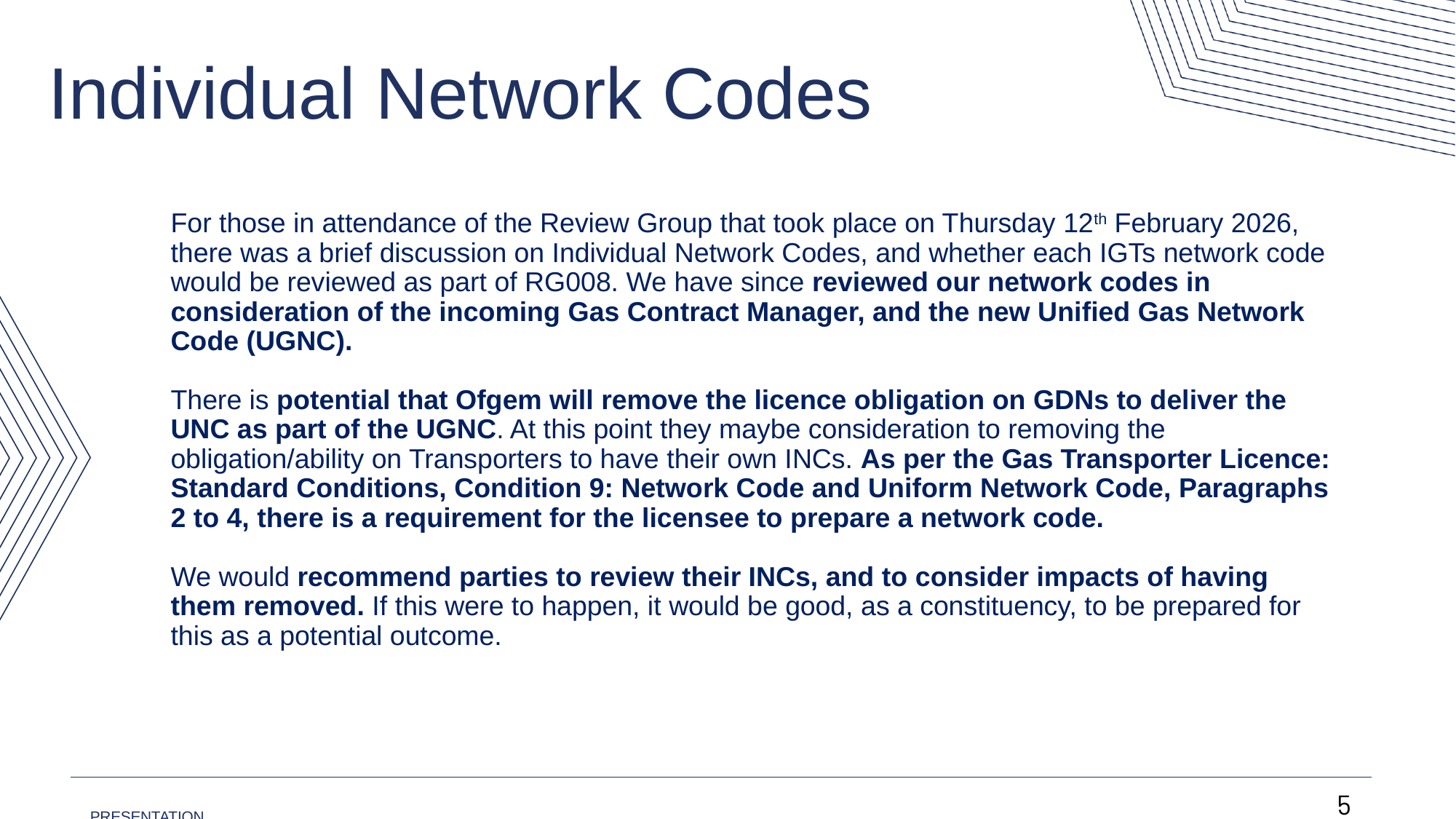

Individual Network Codes

For those in attendance of the Review Group that took place on Thursday 12th February 2026, there was a brief discussion on Individual Network Codes, and whether each IGTs network code would be reviewed as part of RG008. We have since reviewed our network codes in consideration of the incoming Gas Contract Manager, and the new Unified Gas Network Code (UGNC).

There is potential that Ofgem will remove the licence obligation on GDNs to deliver the UNC as part of the UGNC. At this point they maybe consideration to removing the obligation/ability on Transporters to have their own INCs. As per the Gas Transporter Licence: Standard Conditions, Condition 9: Network Code and Uniform Network Code, Paragraphs 2 to 4, there is a requirement for the licensee to prepare a network code.

We would recommend parties to review their INCs, and to consider impacts of having them removed. If this were to happen, it would be good, as a constituency, to be prepared for this as a potential outcome.